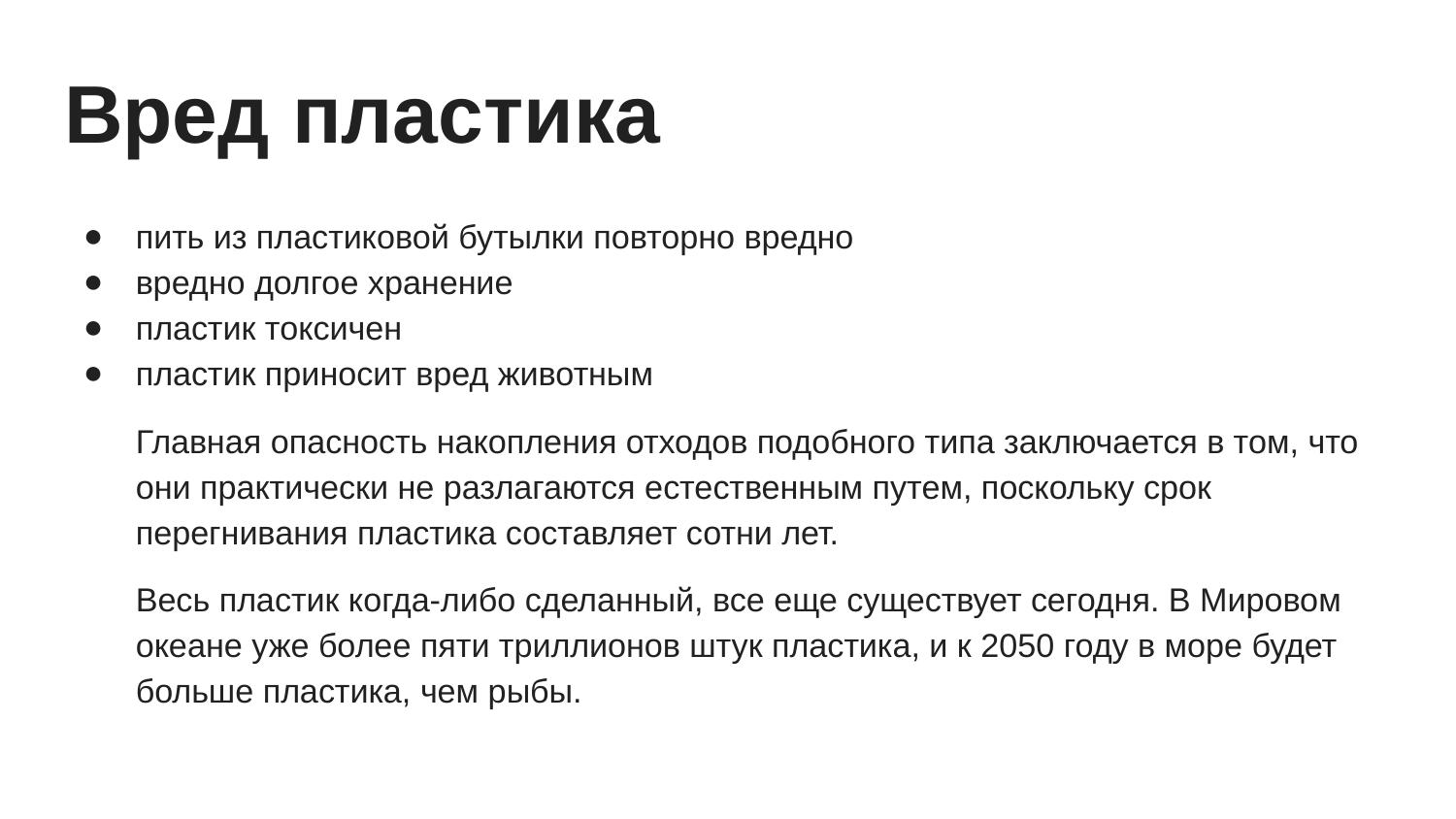

# Вред пластика
пить из пластиковой бутылки повторно вредно
вредно долгое хранение
пластик токсичен
пластик приносит вред животным
Главная опасность накопления отходов подобного типа заключается в том, что они практически не разлагаются естественным путем, поскольку срок перегнивания пластика составляет сотни лет.
Весь пластик когда-либо сделанный, все еще существует сегодня. В Мировом океане уже более пяти триллионов штук пластика, и к 2050 году в море будет больше пластика, чем рыбы.